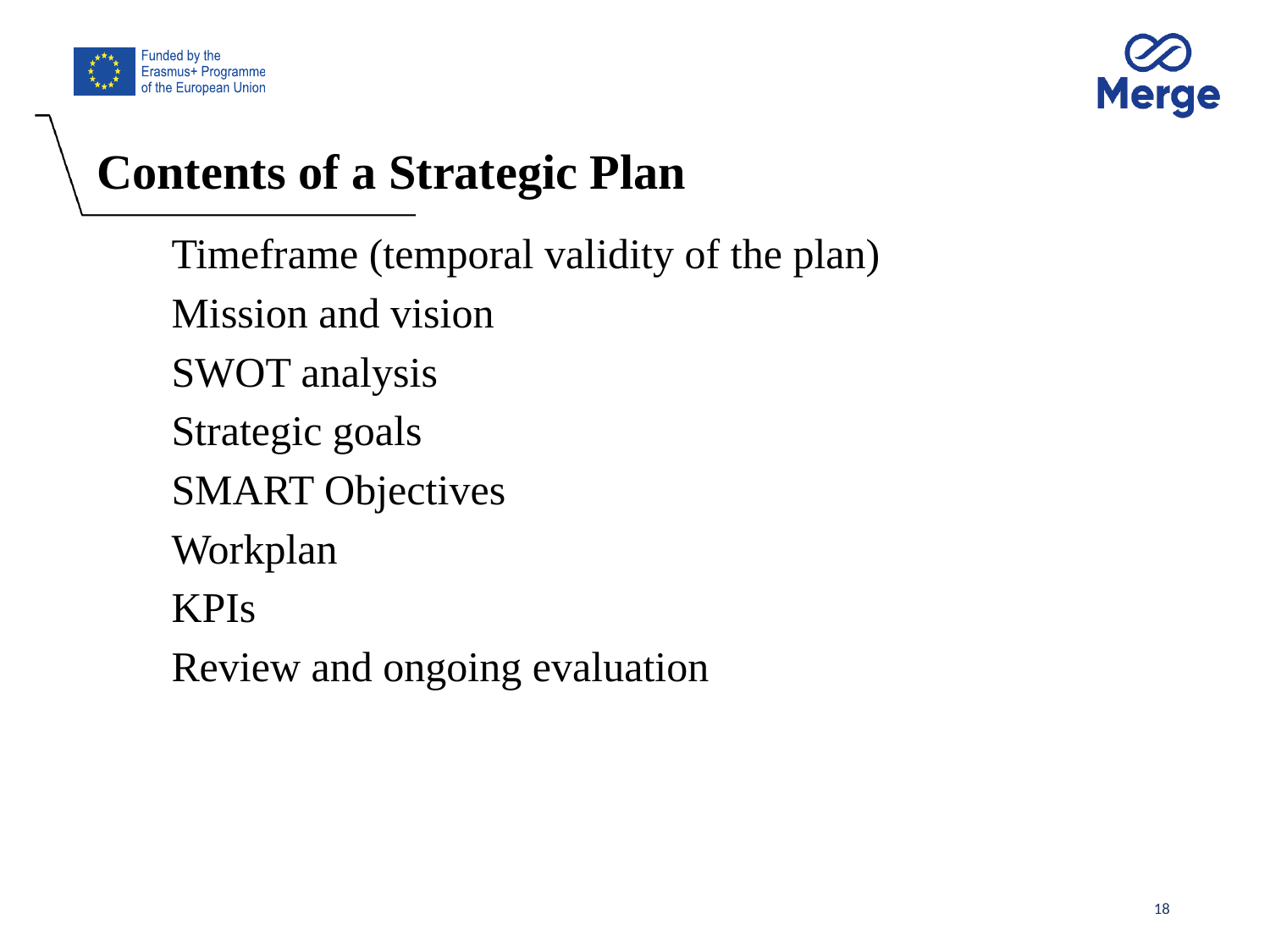

# Contents of a Strategic Plan
Timeframe (temporal validity of the plan)
Mission and vision
SWOT analysis
Strategic goals
SMART Objectives
Workplan
KPIs
Review and ongoing evaluation
18